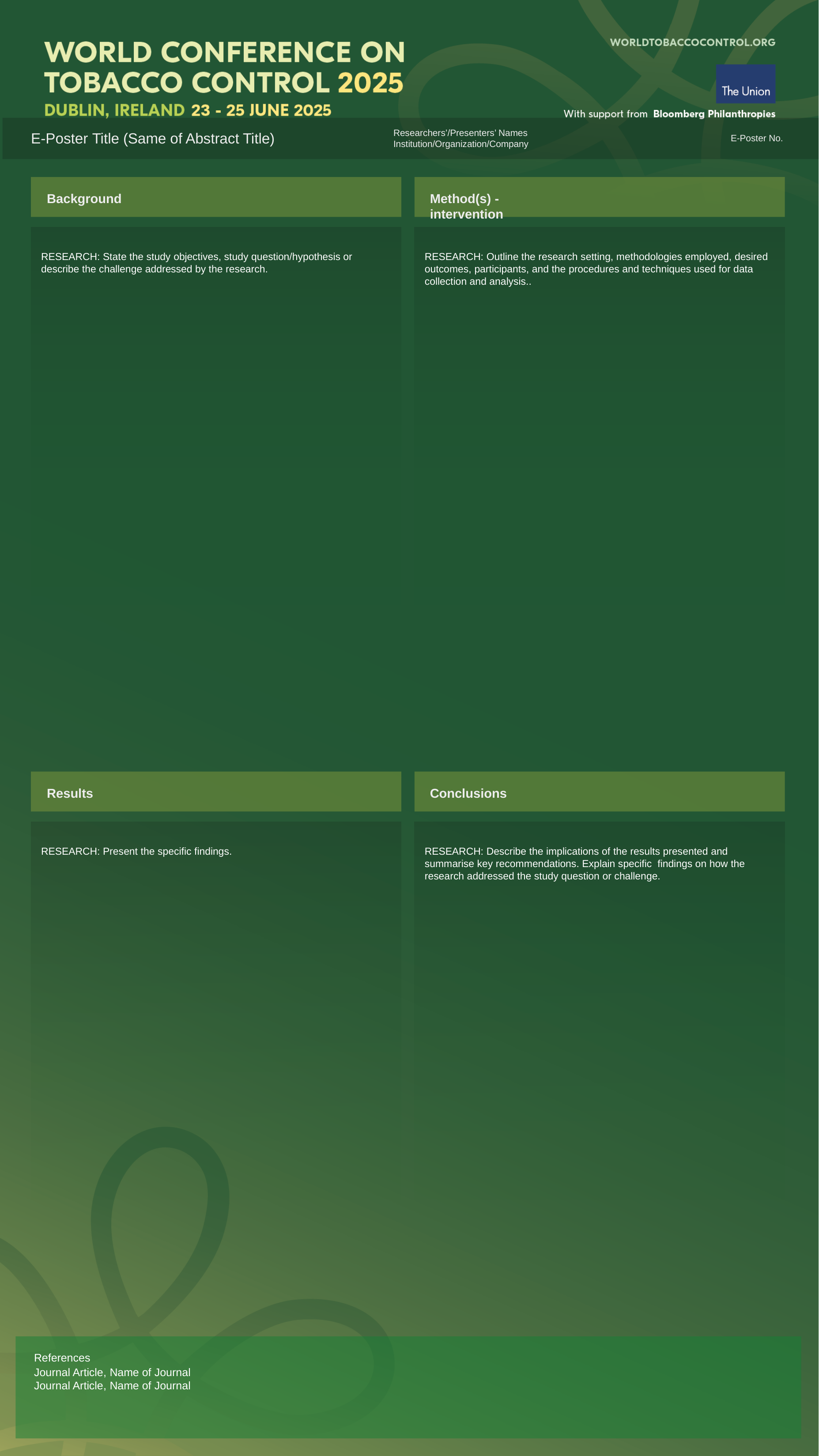

Researchers’/Presenters’ Names  Institution/Organization/Company
E-Poster Title (Same of Abstract Title)
E-Poster No.

Background
Method(s) - intervention

RESEARCH: State the study objectives, study question/hypothesis or  describe the challenge addressed by the research.

RESEARCH: Outline the research setting, methodologies employed, desired outcomes, participants, and the procedures and techniques used for data collection and analysis..

Results
Conclusions

RESEARCH: Present the specific findings.

RESEARCH: Describe the implications of the results presented and summarise key recommendations. Explain specific  findings on how the research addressed the study question or challenge.

References
Journal Article, Name of Journal
Journal Article, Name of Journal